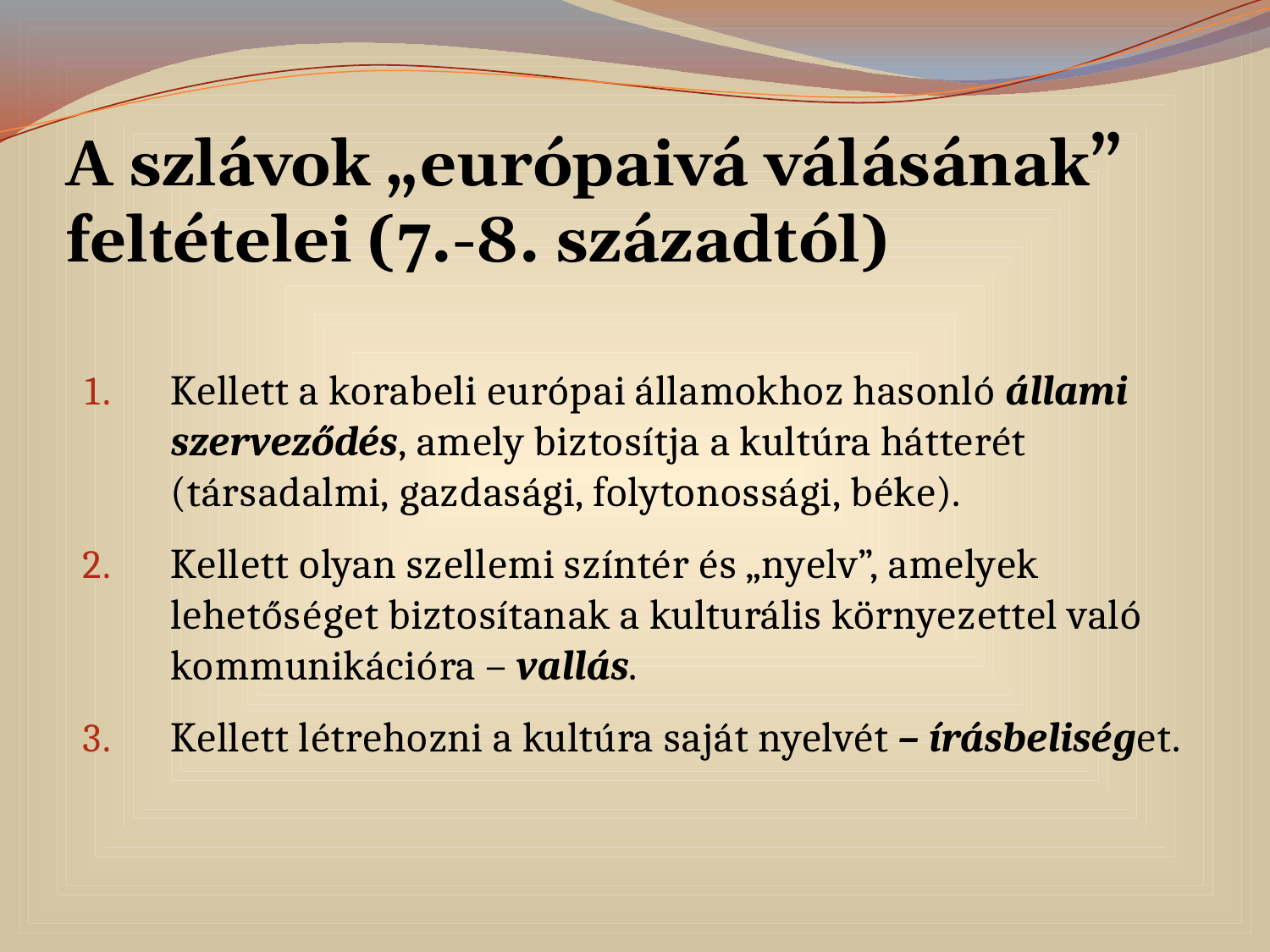

# A szlávok „európaivá válásának” feltételei (7.-8. századtól)
Kellett a korabeli európai államokhoz hasonló állami szerveződés, amely biztosítja a kultúra hátterét (társadalmi, gazdasági, folytonossági, béke).
Kellett olyan szellemi színtér és „nyelv”, amelyek lehetőséget biztosítanak a kulturális környezettel való kommunikációra – vallás.
Kellett létrehozni a kultúra saját nyelvét – írásbeliséget.